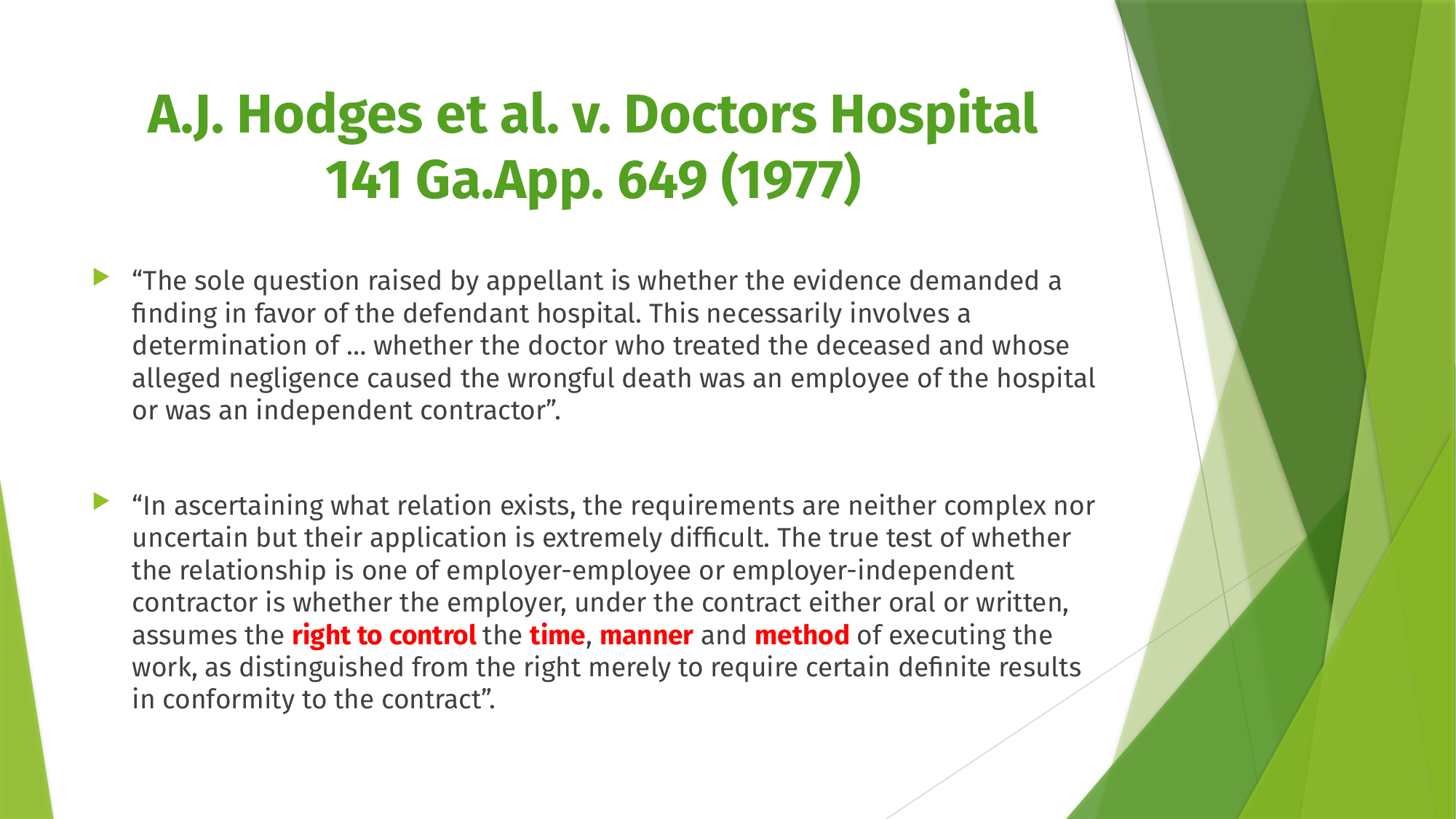

# A.J. Hodges et al. v. Doctors Hospital 141 Ga.App. 649 (1977)
“The sole question raised by appellant is whether the evidence demanded a finding in favor of the defendant hospital. This necessarily involves a determination of … whether the doctor who treated the deceased and whose alleged negligence caused the wrongful death was an employee of the hospital or was an independent contractor”.

“In ascertaining what relation exists, the requirements are neither complex nor uncertain but their application is extremely difficult. The true test of whether the relationship is one of employer-employee or employer-independent contractor is whether the employer, under the contract either oral or written, assumes the right to control the time, manner and method of executing the work, as distinguished from the right merely to require certain definite results in conformity to the contract”.